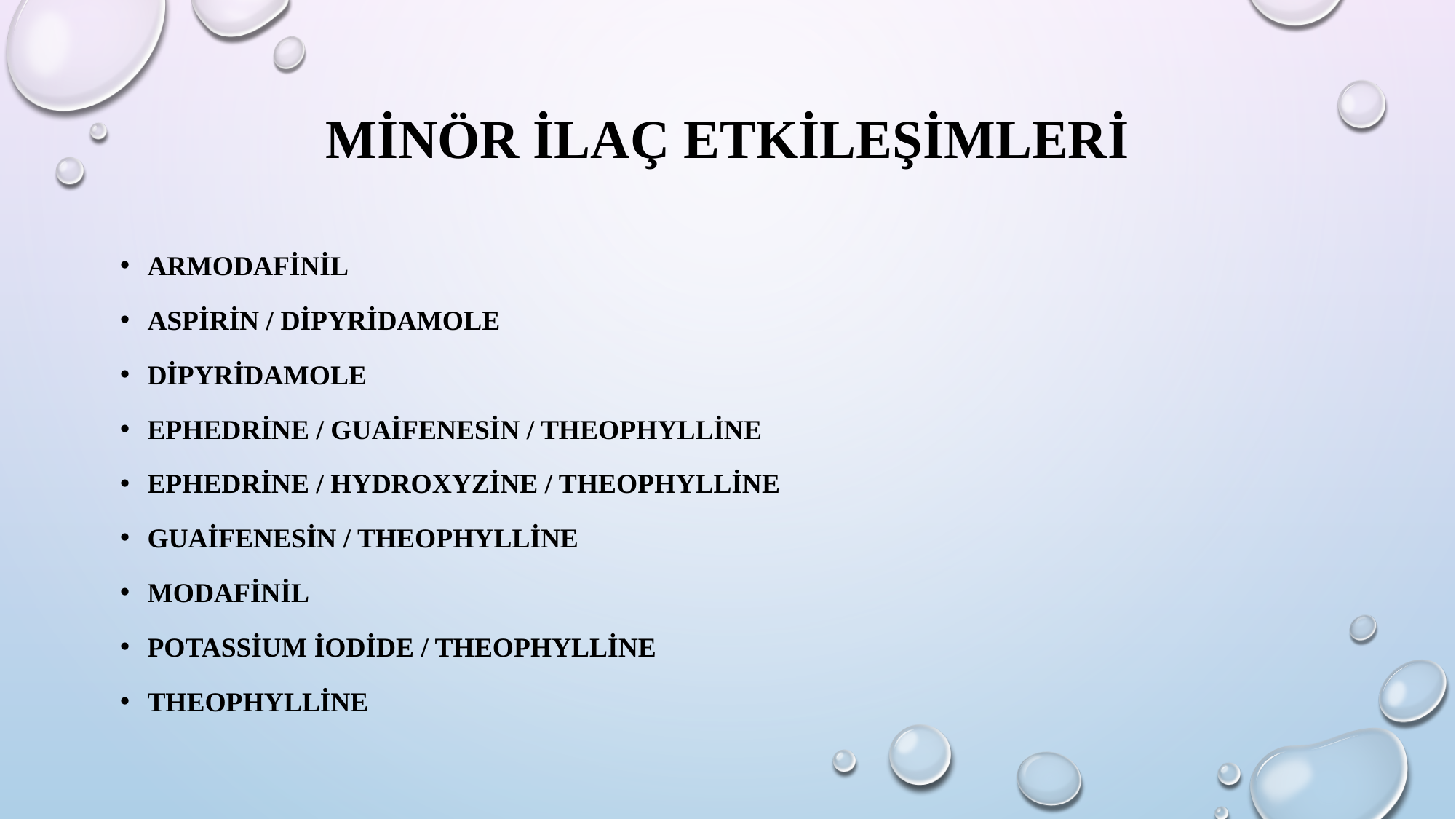

# Minör ilaç etkileşimleri
armodafinil
aspirin / dipyridamole
dipyridamole
ephedrine / guaifenesin / theophylline
ephedrine / hydroxyzine / theophylline
guaifenesin / theophylline
modafinil
potassium iodide / theophylline
theophylline